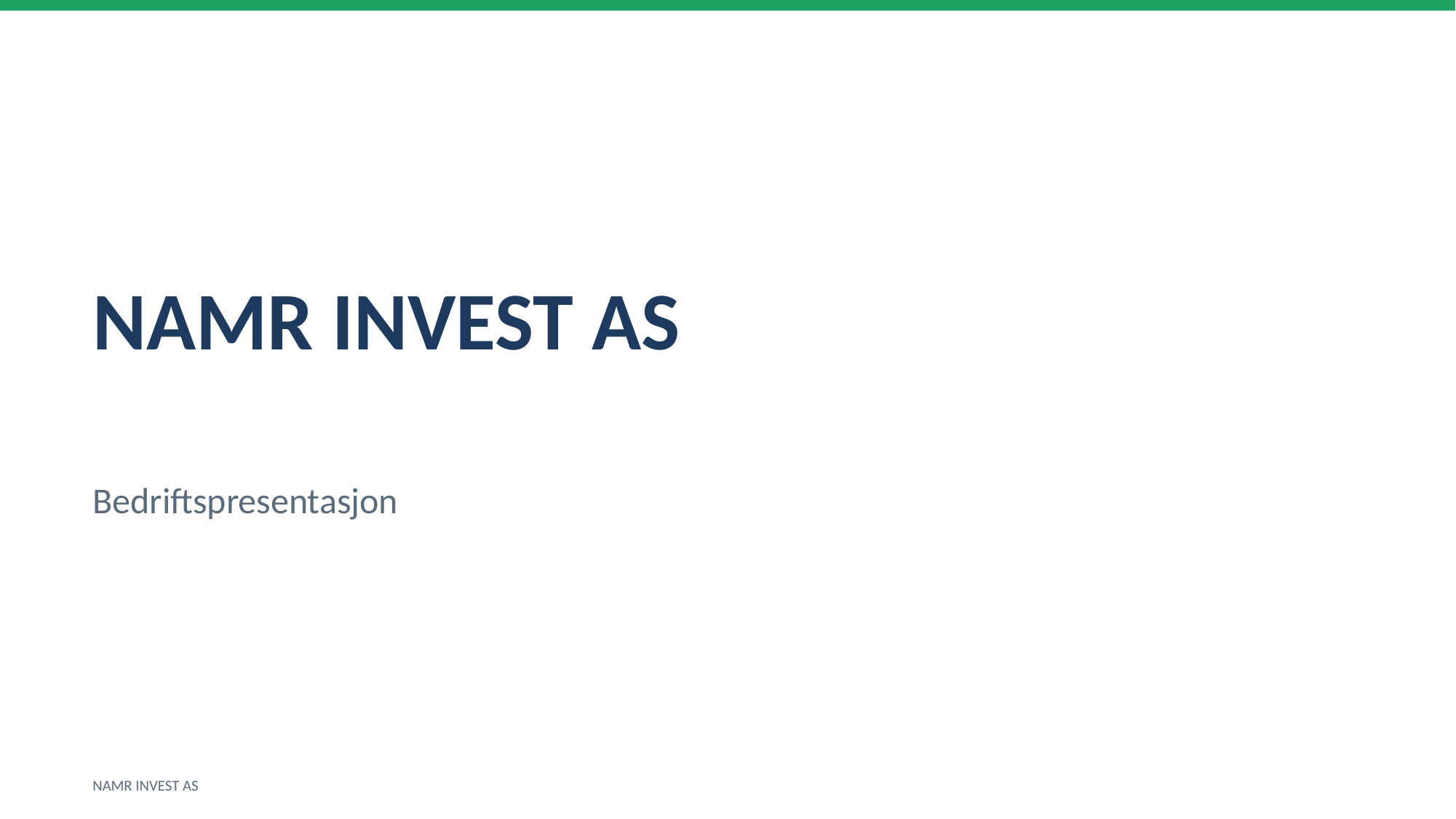

NAMR INVEST AS
Bedriftspresentasjon
NAMR INVEST AS